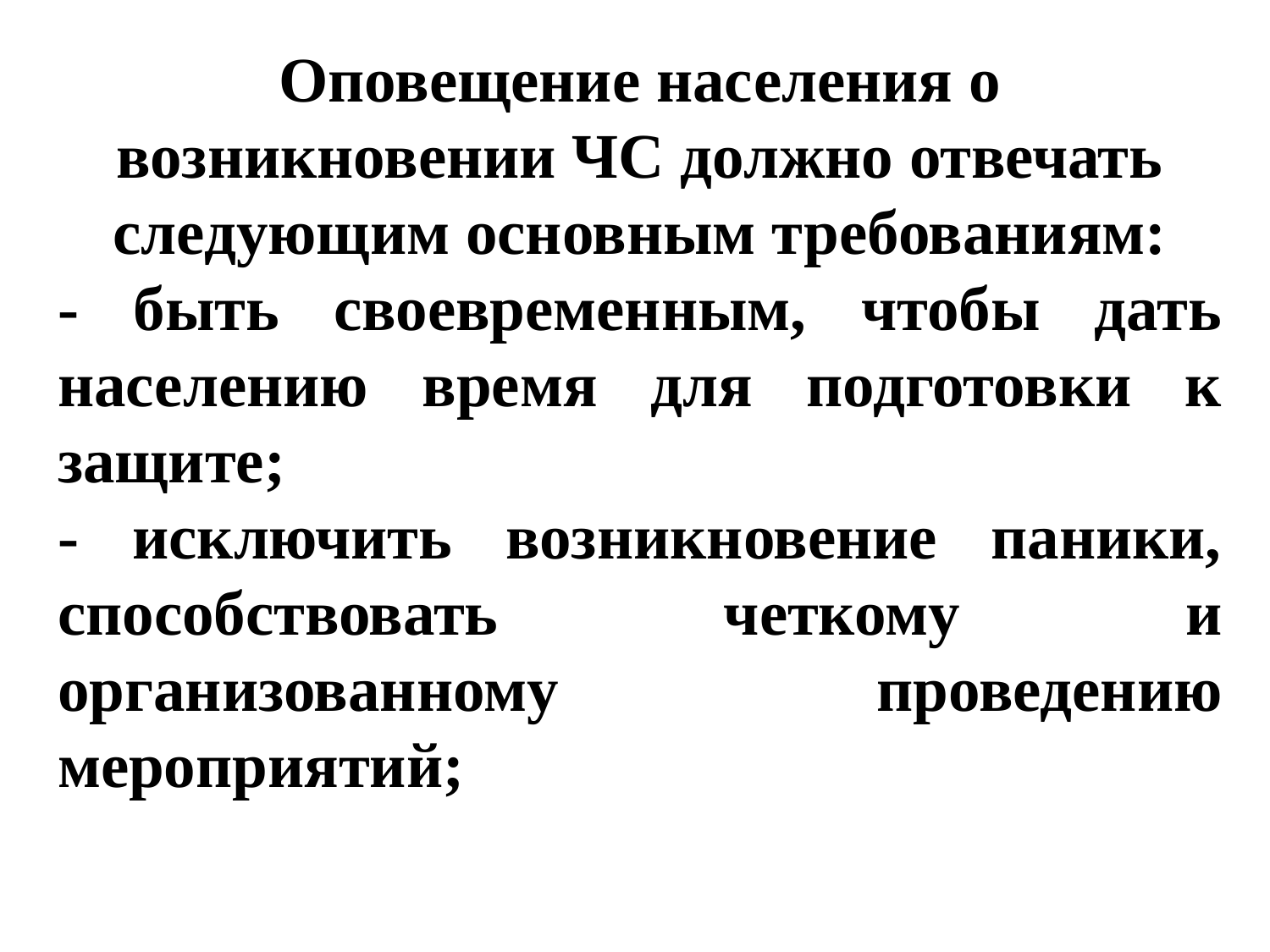

Оповещение населения о возникновении ЧС должно отвечать следующим основным требованиям:
- быть своевременным, чтобы дать населению время для подготовки к защите;
- исключить возникновение паники, способствовать четкому и организованному проведению мероприятий;